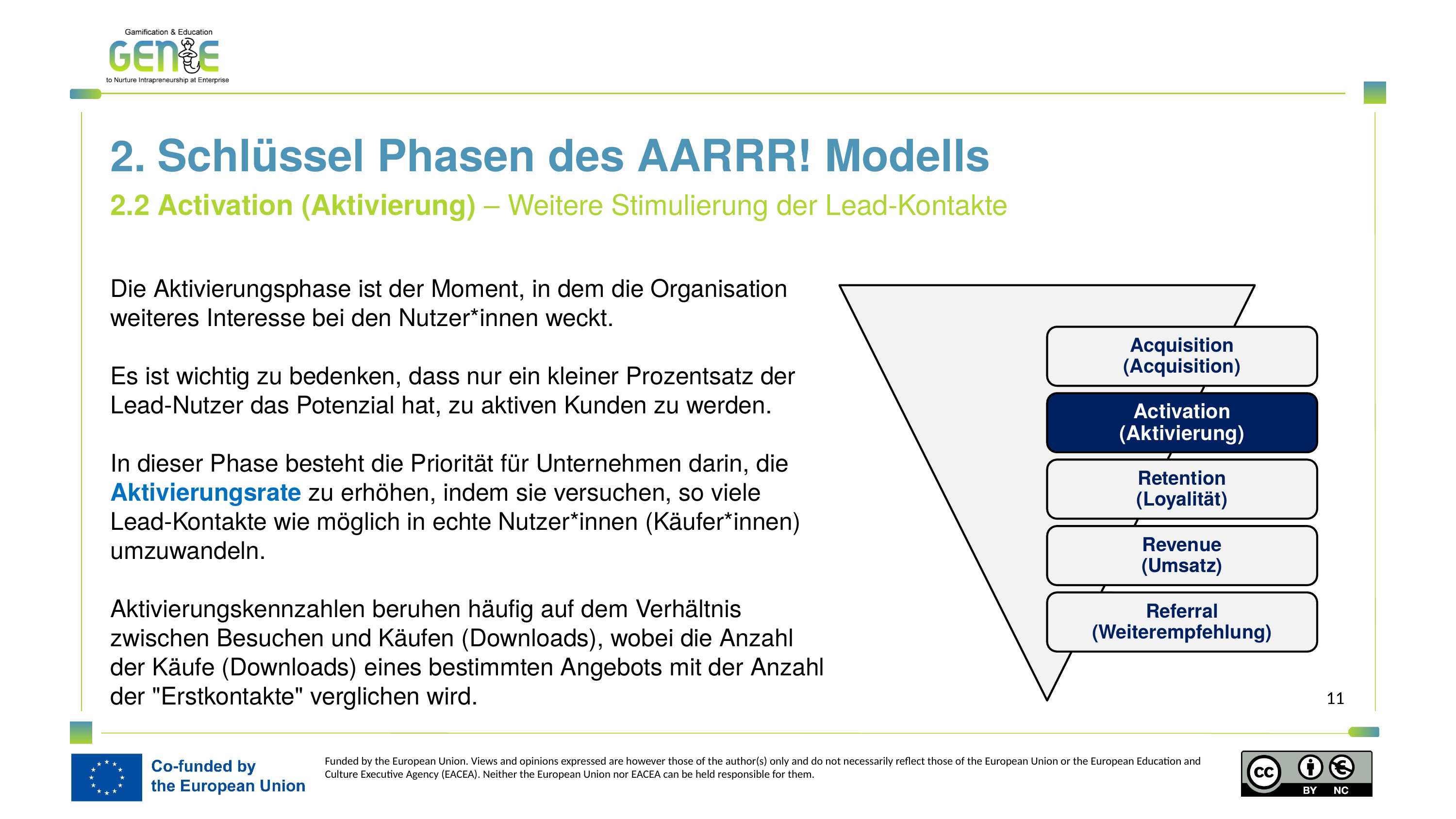

2. Schlüssel Phasen des AARRR! Modells
2.2 Activation (Aktivierung) – Weitere Stimulierung der Lead-Kontakte
Die Aktivierungsphase ist der Moment, in dem die Organisation weiteres Interesse bei den Nutzer*innen weckt.

Es ist wichtig zu bedenken, dass nur ein kleiner Prozentsatz der Lead-Nutzer das Potenzial hat, zu aktiven Kunden zu werden.

In dieser Phase besteht die Priorität für Unternehmen darin, die Aktivierungsrate zu erhöhen, indem sie versuchen, so viele Lead-Kontakte wie möglich in echte Nutzer*innen (Käufer*innen) umzuwandeln.

Aktivierungskennzahlen beruhen häufig auf dem Verhältnis zwischen Besuchen und Käufen (Downloads), wobei die Anzahl der Käufe (Downloads) eines bestimmten Angebots mit der Anzahl der "Erstkontakte" verglichen wird.

Acquisition
(Acquisition)

Activation
(Aktivierung)

Retention
(Loyalität)

Revenue
(Umsatz)

Referral
(Weiterempfehlung)